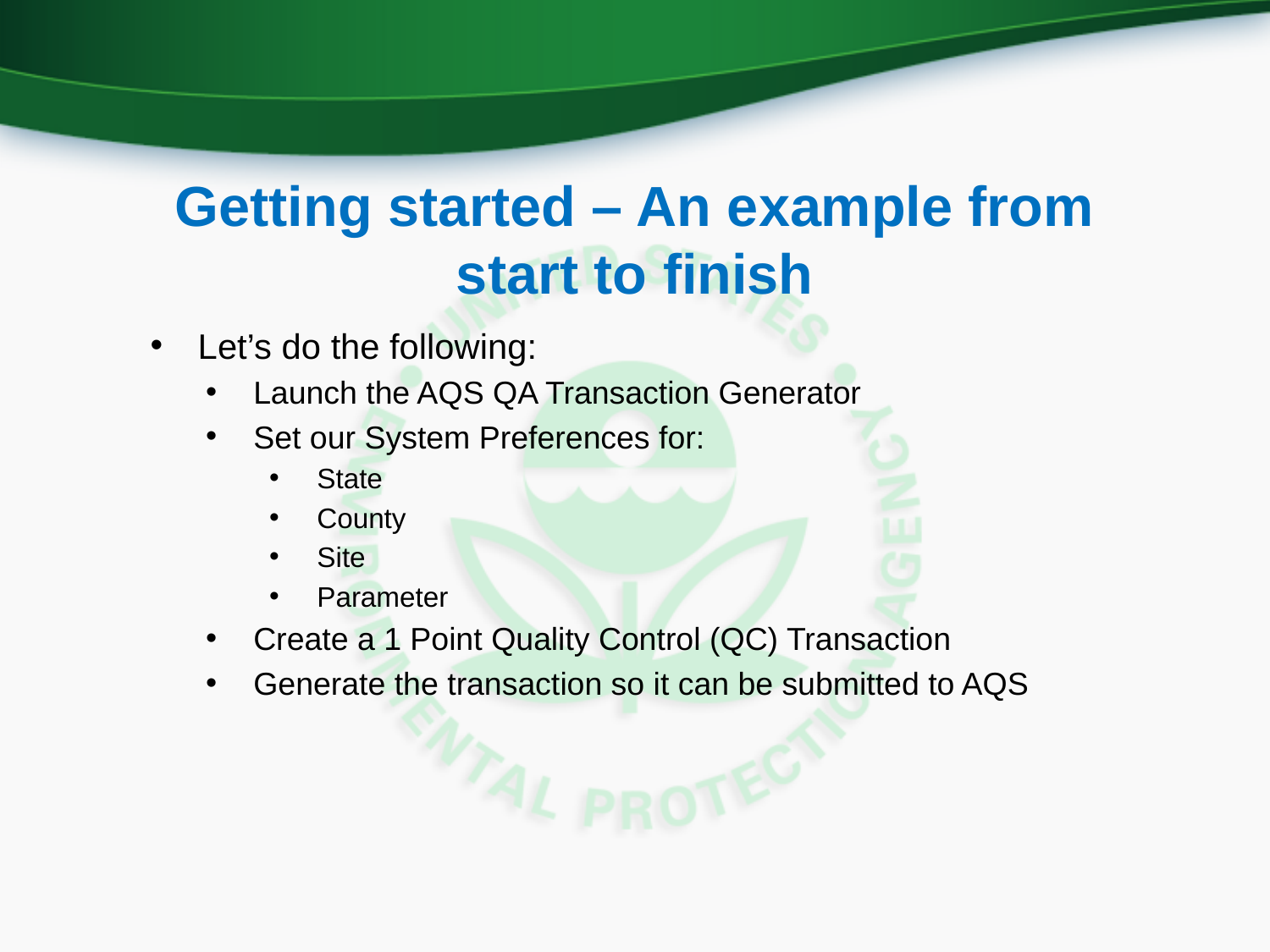

# Getting started – An example from start to finish
Let’s do the following:
Launch the AQS QA Transaction Generator
Set our System Preferences for:
State
County
Site
Parameter
Create a 1 Point Quality Control (QC) Transaction
Generate the transaction so it can be submitted to AQS